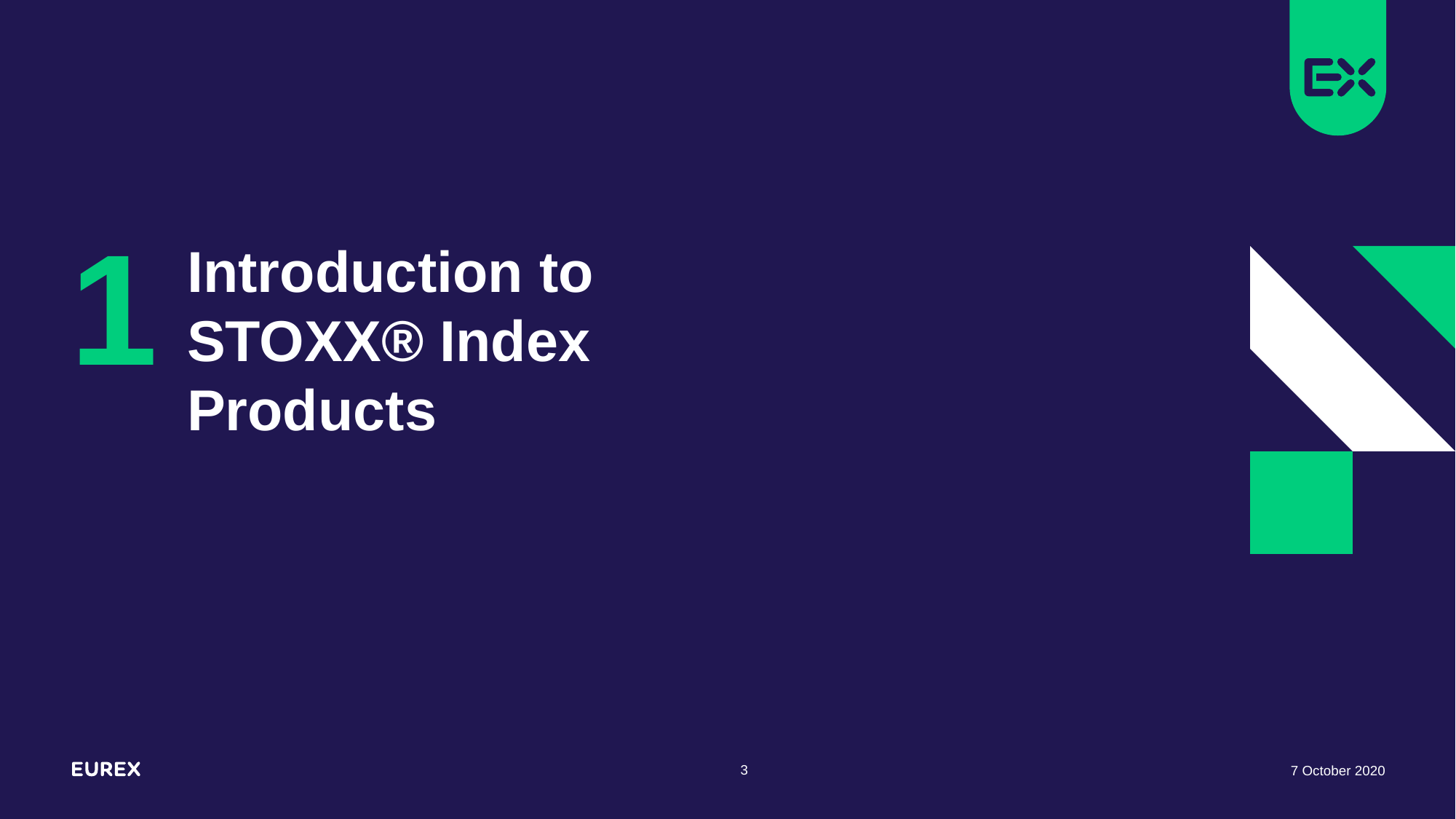

1
# Introduction to STOXX® Index Products
3
7 October 2020